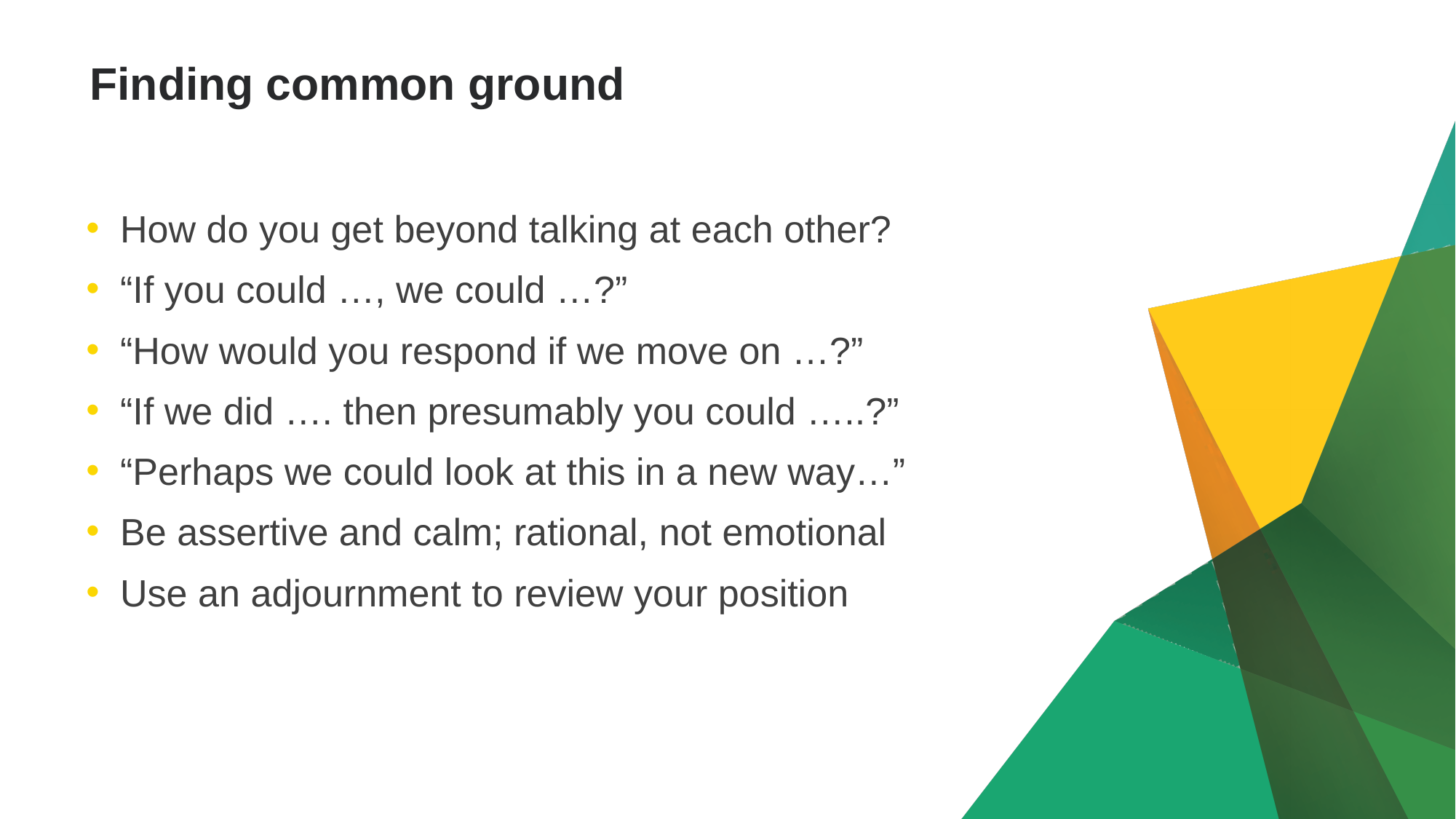

How do you get beyond talking at each other?
“If you could …, we could …?”
“How would you respond if we move on …?”
“If we did …. then presumably you could …..?”
“Perhaps we could look at this in a new way…”
Be assertive and calm; rational, not emotional
Use an adjournment to review your position
# Finding common ground